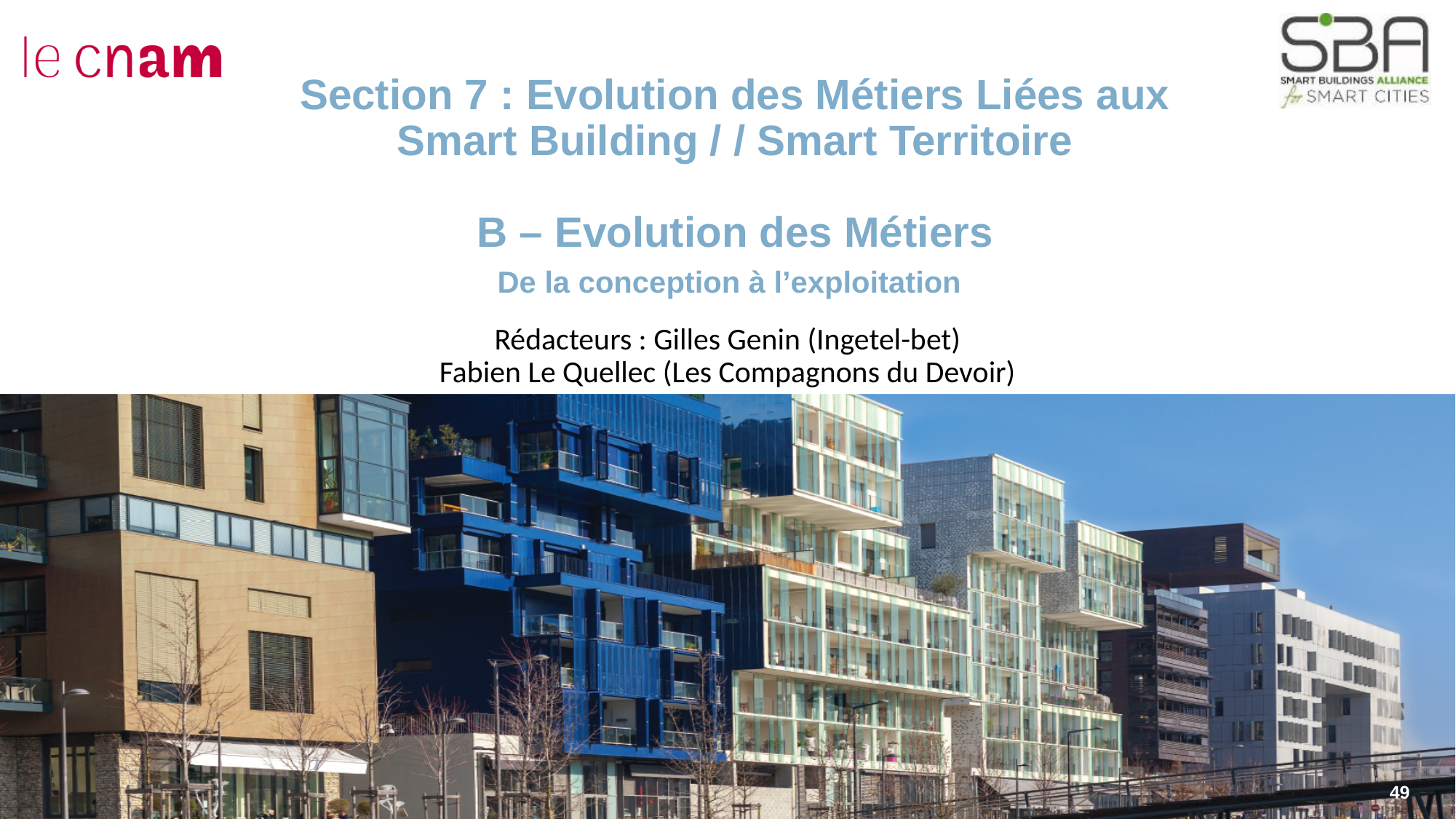

# Section 7 : Evolution des Métiers Liées aux Smart Building / / Smart Territoire B – Evolution des Métiers De la conception à l’exploitation
Rédacteurs : Gilles Genin (Ingetel-bet)
Fabien Le Quellec (Les Compagnons du Devoir)
49